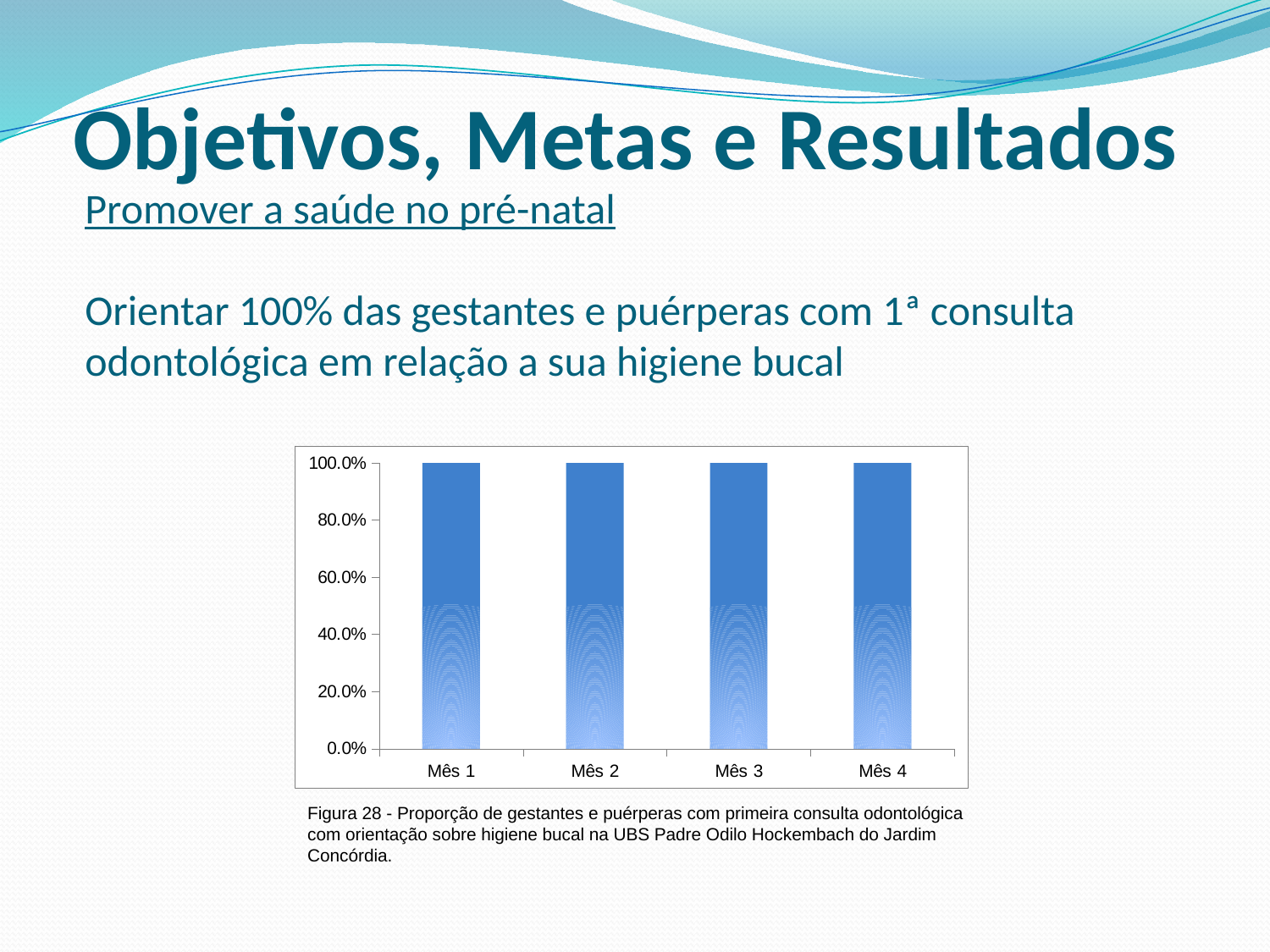

Objetivos, Metas e Resultados

Promover a saúde no pré-natal
Orientar 100% das gestantes e puérperas com 1ª consulta odontológica em relação a sua higiene bucal

### Chart

| Category | Proporção de gestantes e puérperas com primeira consulta odontológica com orientação sobre higiene bucal |
|---|---|
| Mês 1 | 1.0 |
| Mês 2 | 1.0 |
| Mês 3 | 1.0 |
| Mês 4 | 1.0 |
Figura 28 - Proporção de gestantes e puérperas com primeira consulta odontológica com orientação sobre higiene bucal na UBS Padre Odilo Hockembach do Jardim Concórdia.